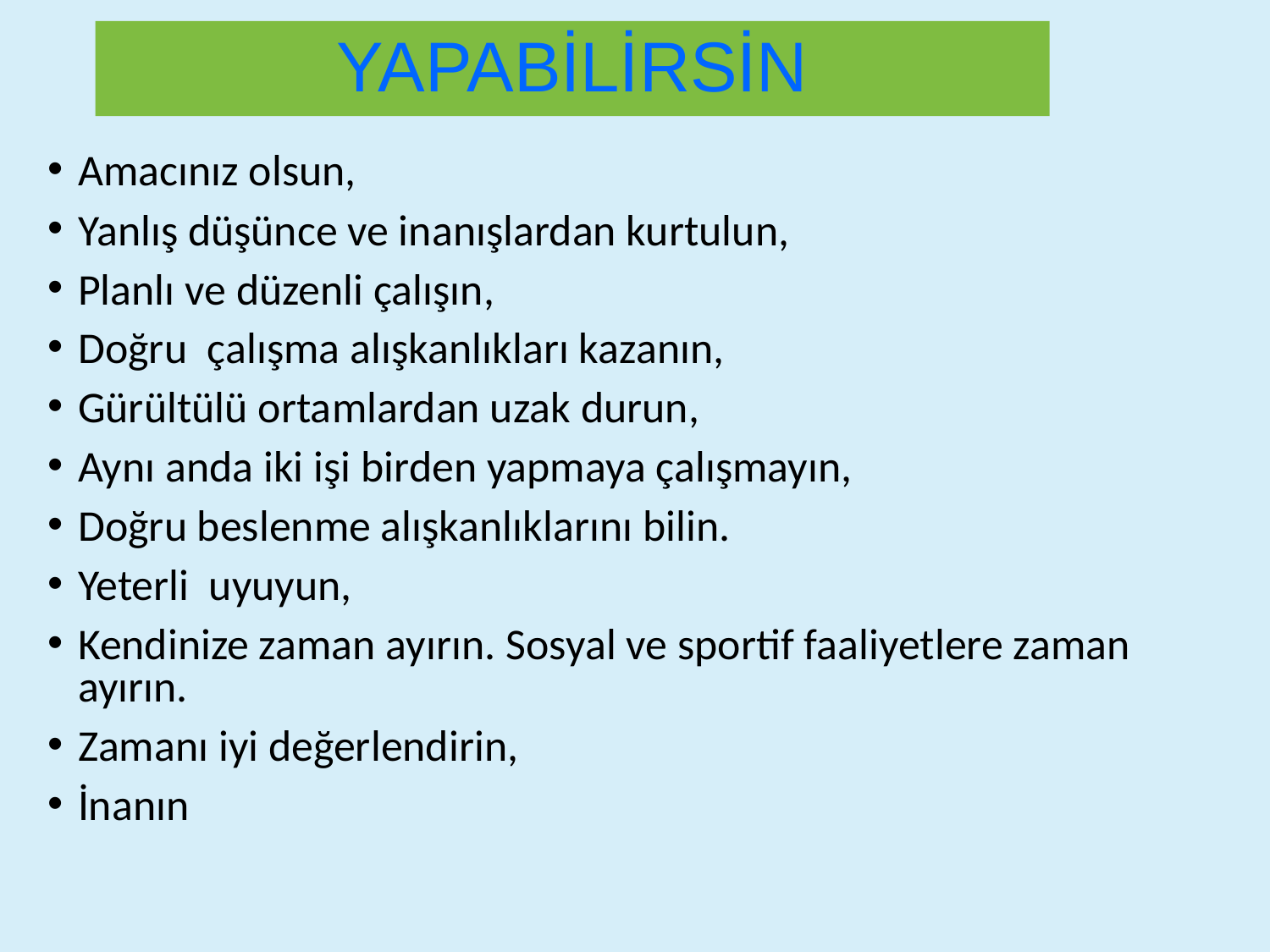

# YAPABİLİRSİN
Amacınız olsun,
Yanlış düşünce ve inanışlardan kurtulun,
Planlı ve düzenli çalışın,
Doğru  çalışma alışkanlıkları kazanın,
Gürültülü ortamlardan uzak durun,
Aynı anda iki işi birden yapmaya çalışmayın,
Doğru beslenme alışkanlıklarını bilin.
Yeterli  uyuyun,
Kendinize zaman ayırın. Sosyal ve sportif faaliyetlere zaman ayırın.
Zamanı iyi değerlendirin,
İnanın